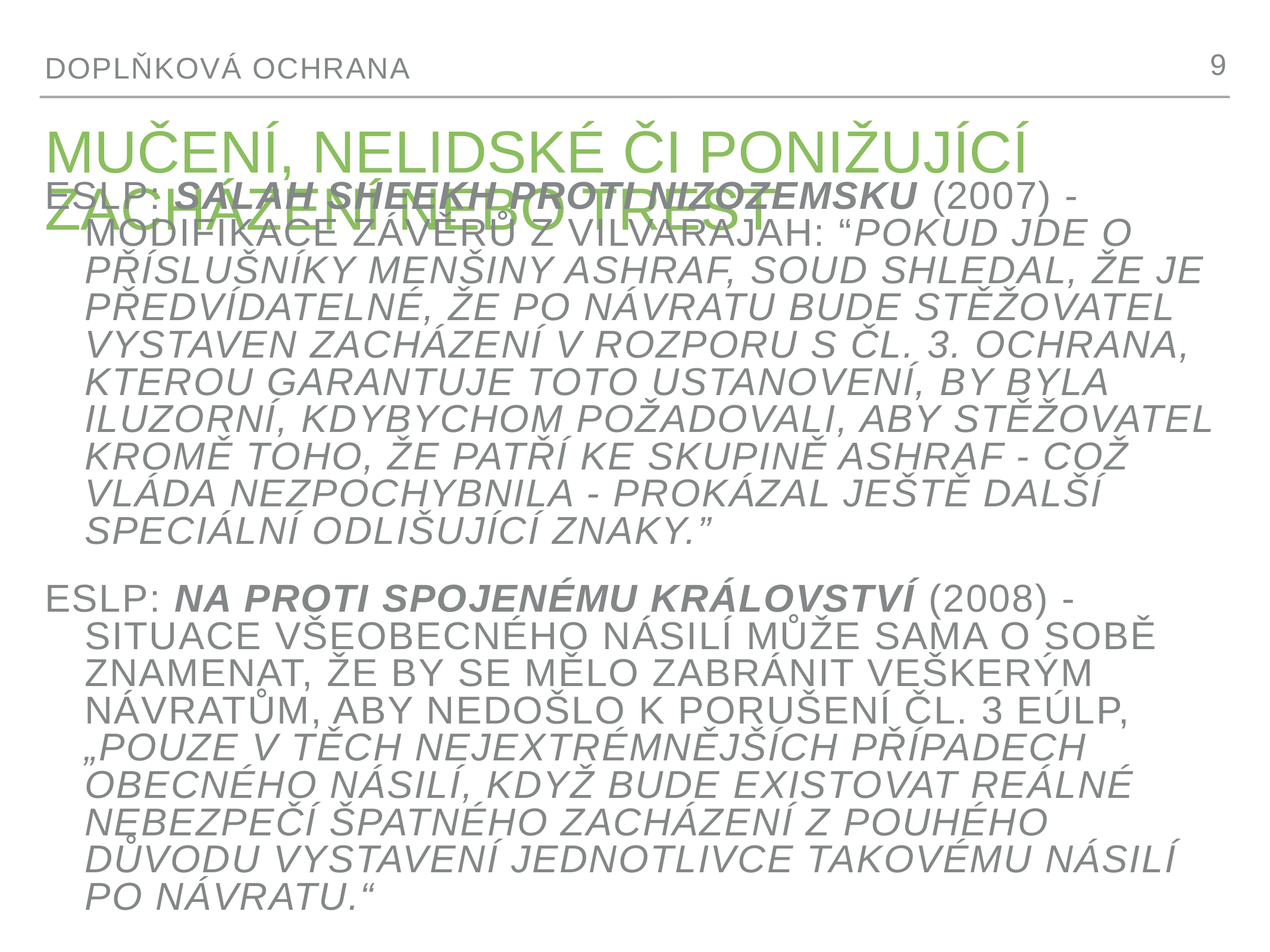

9
doplňková ochrana
# mučení, nelidské či ponižující zacházení nebo trest
ESLP: Salah Sheekh proti Nizozemsku (2007) - modifikace závěrů z Vilvarajah: “pokud jde o příslušníky menšiny Ashraf, Soud shledal, že je předvídatelné, že po návratu bude stěžovatel vystaven zacházení v rozporu s čl. 3. Ochrana, kterou garantuje toto ustanovení, by byla iluzorní, kdybychom požadovali, aby stěžovatel kromě toho, že patří ke skupině Ashraf - což vláda nezpochybnila - prokázal ještě další speciální odlišující znaky.”
ESLP: NA proti Spojenému Království (2008) - situace všeobecného násilí může sama o sobě znamenat, že by se mělo zabránit veškerým návratům, aby nedošlo k porušení čl. 3 EÚLP, „pouze v těch nejextrémnějších případech obecného násilí, když bude existovat reálné nebezpečí špatného zacházení z pouhého důvodu vystavení jednotlivce takovému násilí po návratu.“